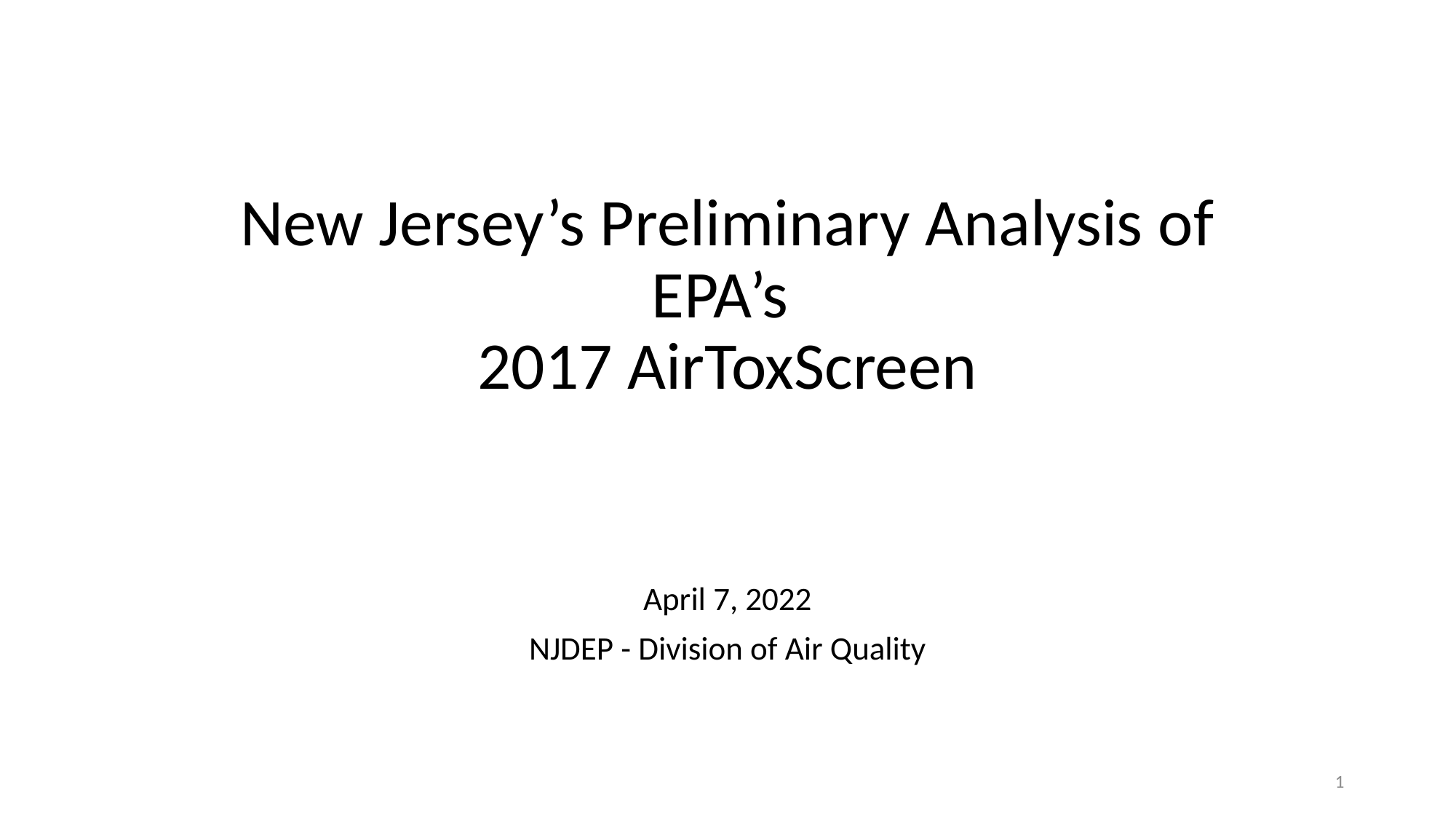

# New Jersey’s Preliminary Analysis of EPA’s 2017 AirToxScreen

April 7, 2022
NJDEP - Division of Air Quality
1